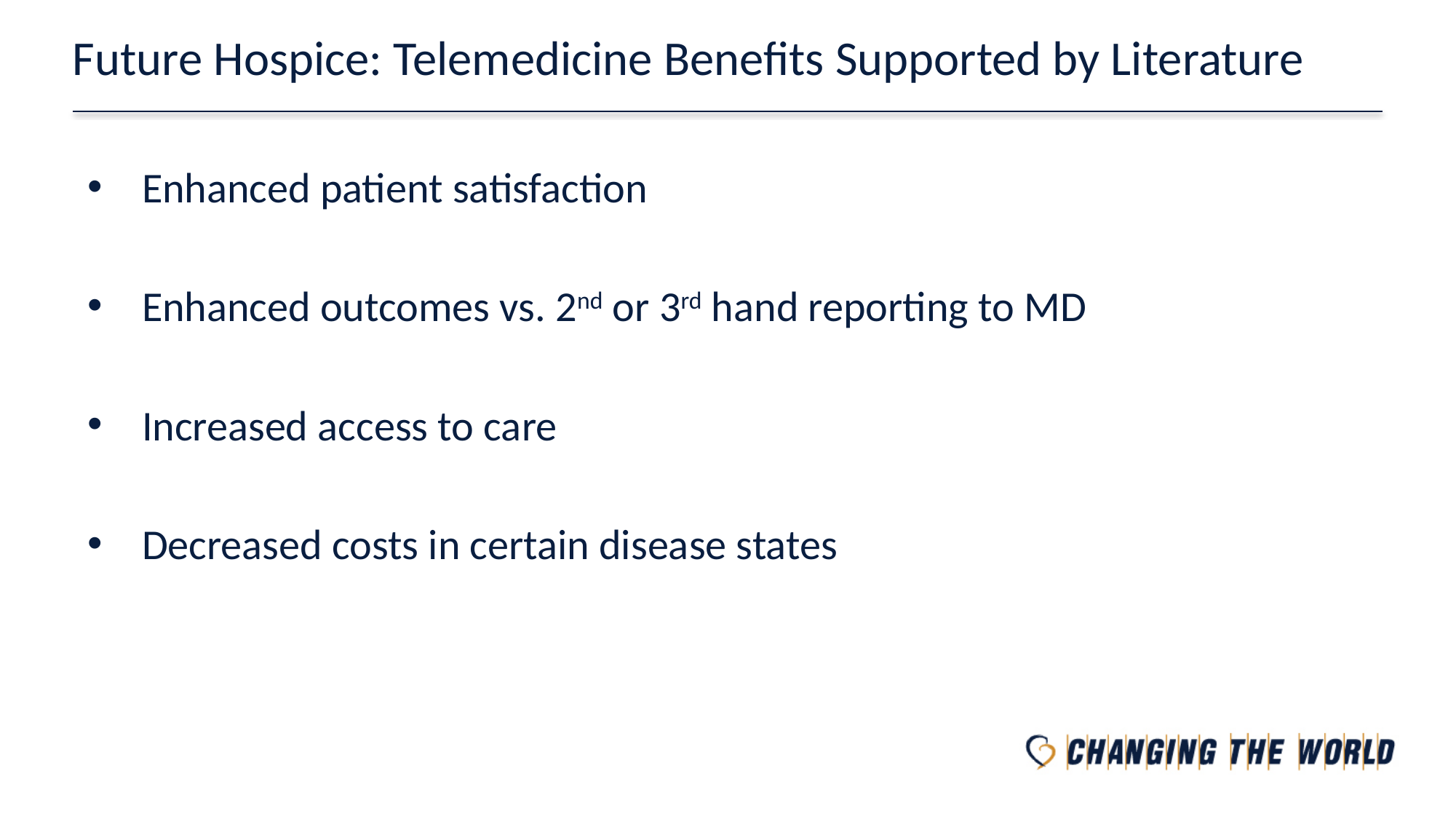

# Future Hospice: Telemedicine Benefits Supported by Literature
Enhanced patient satisfaction

Enhanced outcomes vs. 2nd or 3rd hand reporting to MD

Increased access to care

Decreased costs in certain disease states